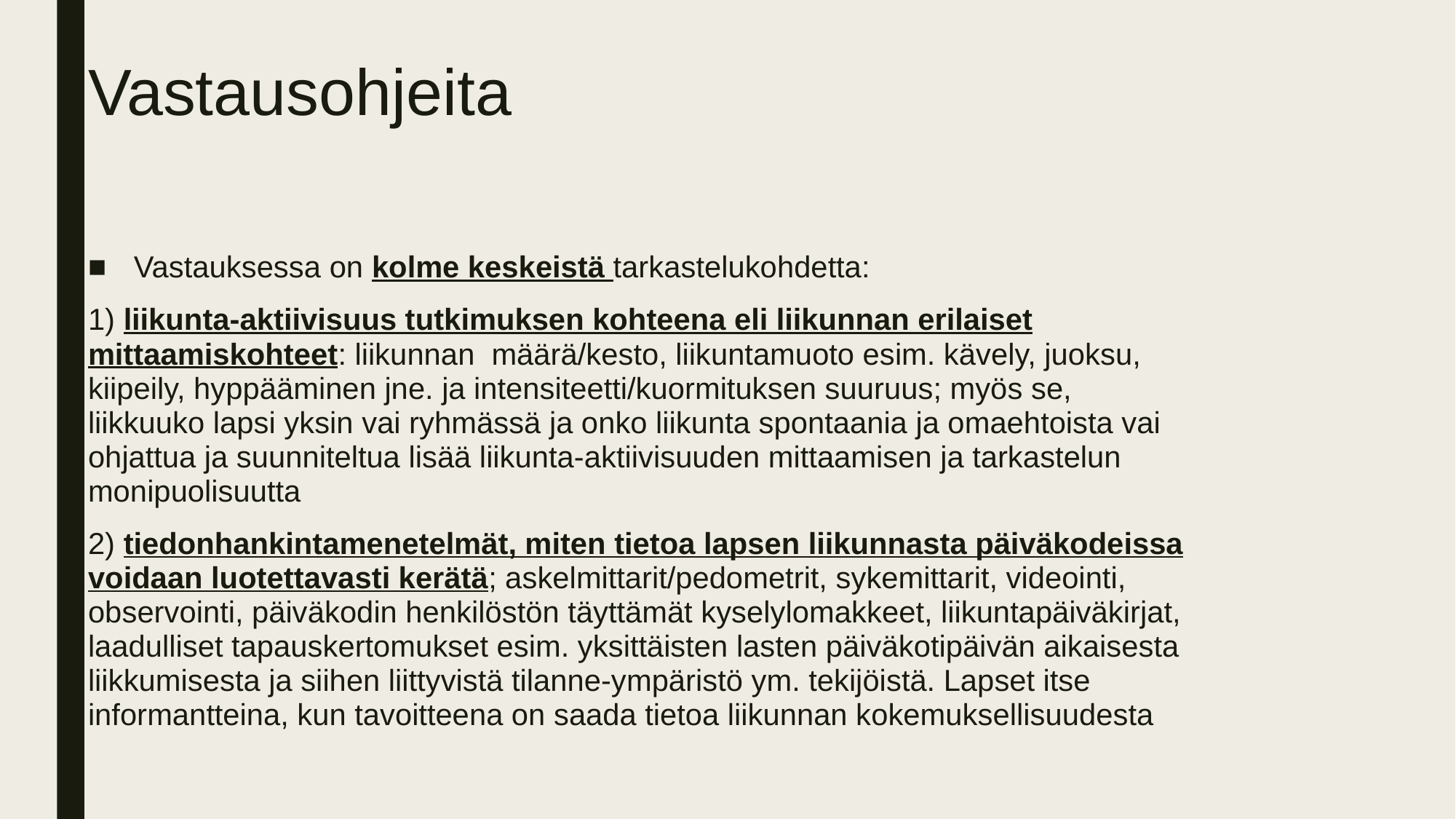

# Vastausohjeita
Vastauksessa on kolme keskeistä tarkastelukohdetta:
1) liikunta-aktiivisuus tutkimuksen kohteena eli liikunnan erilaiset mittaamiskohteet: liikunnan  määrä/kesto, liikuntamuoto esim. kävely, juoksu, kiipeily, hyppääminen jne. ja intensiteetti/kuormituksen suuruus; myös se, liikkuuko lapsi yksin vai ryhmässä ja onko liikunta spontaania ja omaehtoista vai ohjattua ja suunniteltua lisää liikunta-aktiivisuuden mittaamisen ja tarkastelun monipuolisuutta
2) tiedonhankintamenetelmät, miten tietoa lapsen liikunnasta päiväkodeissa voidaan luotettavasti kerätä; askelmittarit/pedometrit, sykemittarit, videointi, observointi, päiväkodin henkilöstön täyttämät kyselylomakkeet, liikuntapäiväkirjat, laadulliset tapauskertomukset esim. yksittäisten lasten päiväkotipäivän aikaisesta liikkumisesta ja siihen liittyvistä tilanne-ympäristö ym. tekijöistä. Lapset itse informantteina, kun tavoitteena on saada tietoa liikunnan kokemuksellisuudesta